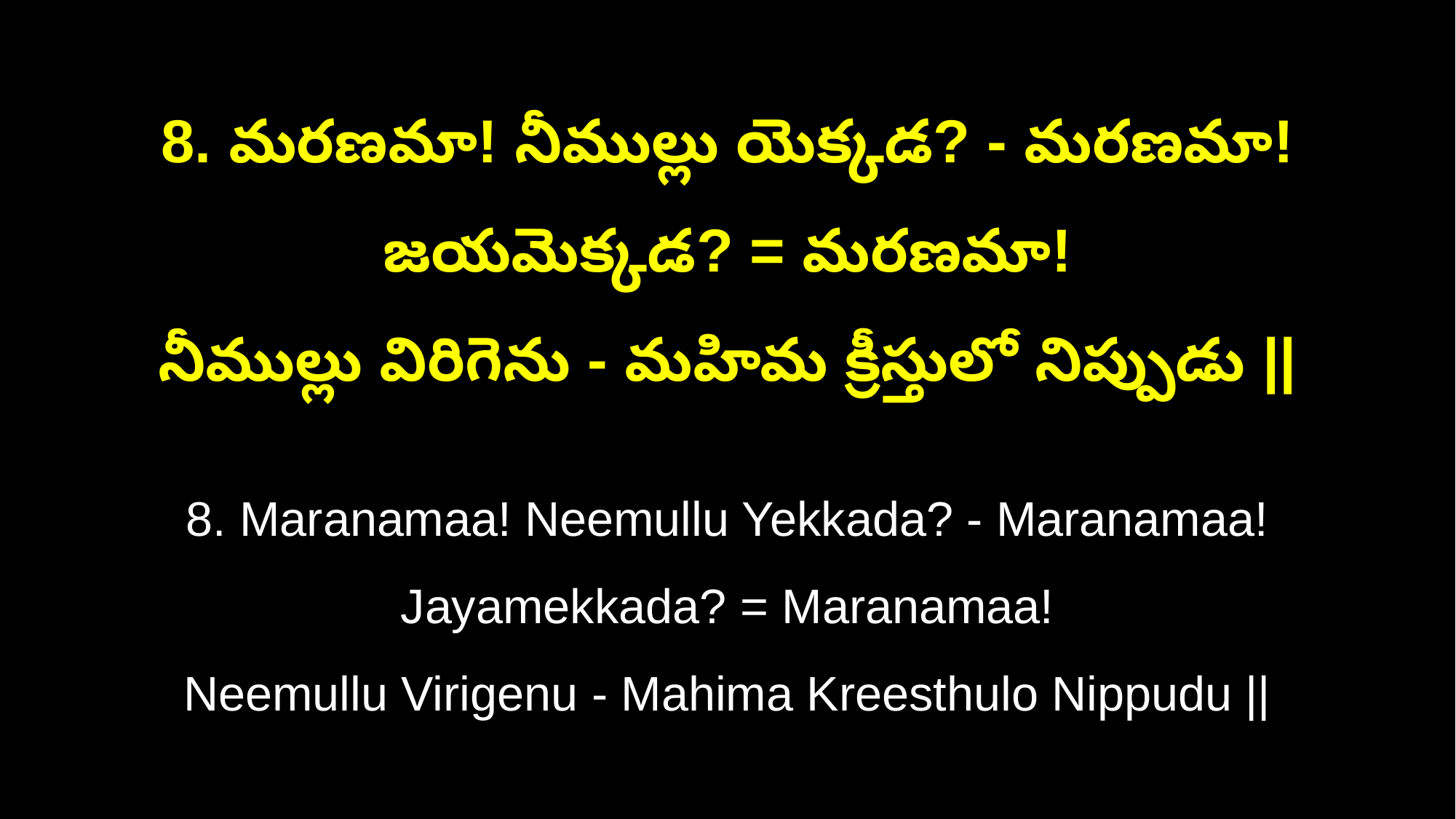

8. మరణమా! నీముల్లు యెక్కడ? - మరణమా! జయమెక్కడ? = మరణమా!
నీముల్లు విరిగెను - మహిమ క్రీస్తులో నిప్పుడు ||
8. Maranamaa! Neemullu Yekkada? - Maranamaa! Jayamekkada? = Maranamaa!
Neemullu Virigenu - Mahima Kreesthulo Nippudu ||